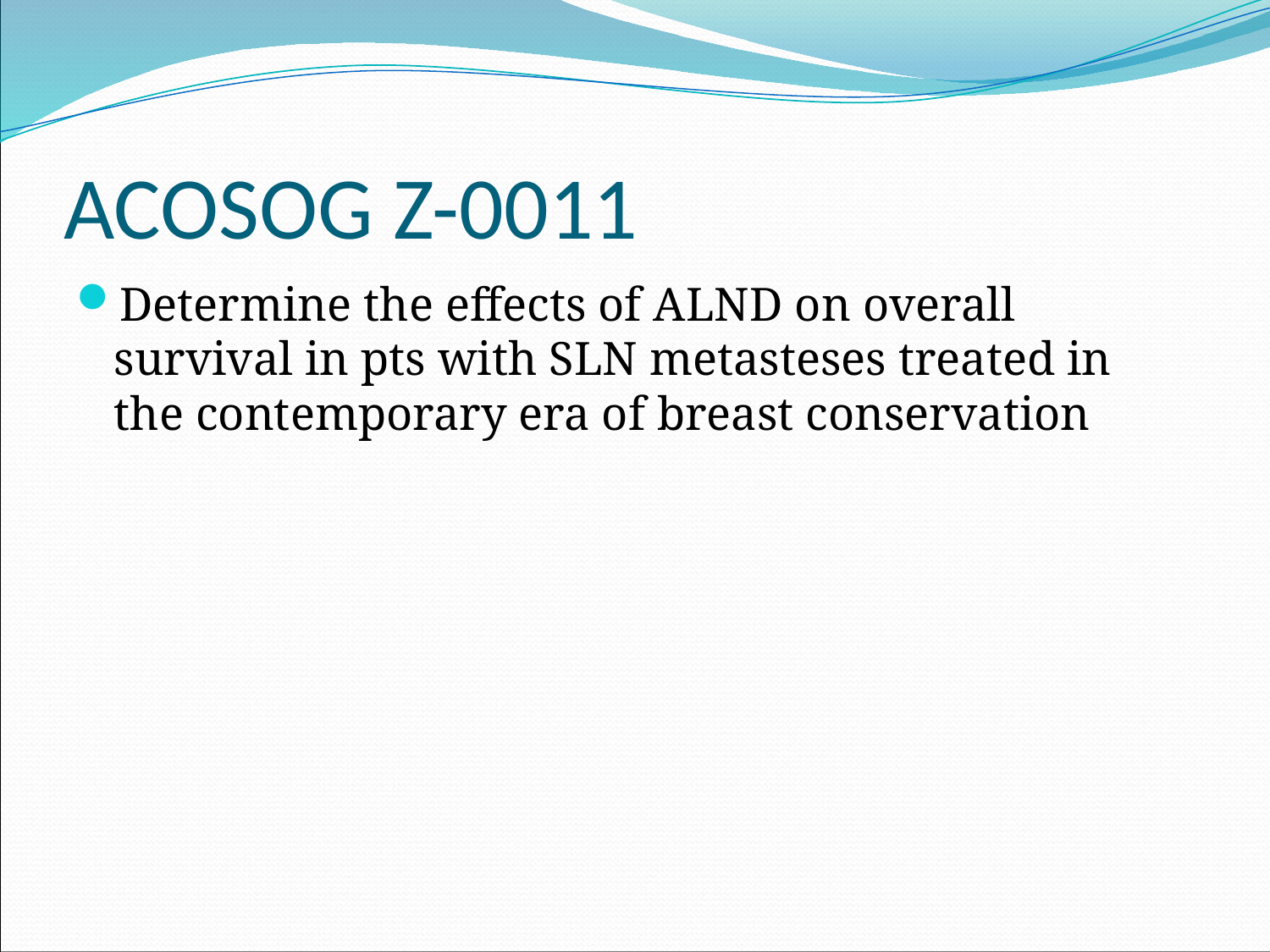

# ACOSOG Z-0011
Determine the effects of ALND on overall survival in pts with SLN metasteses treated in the contemporary era of breast conservation